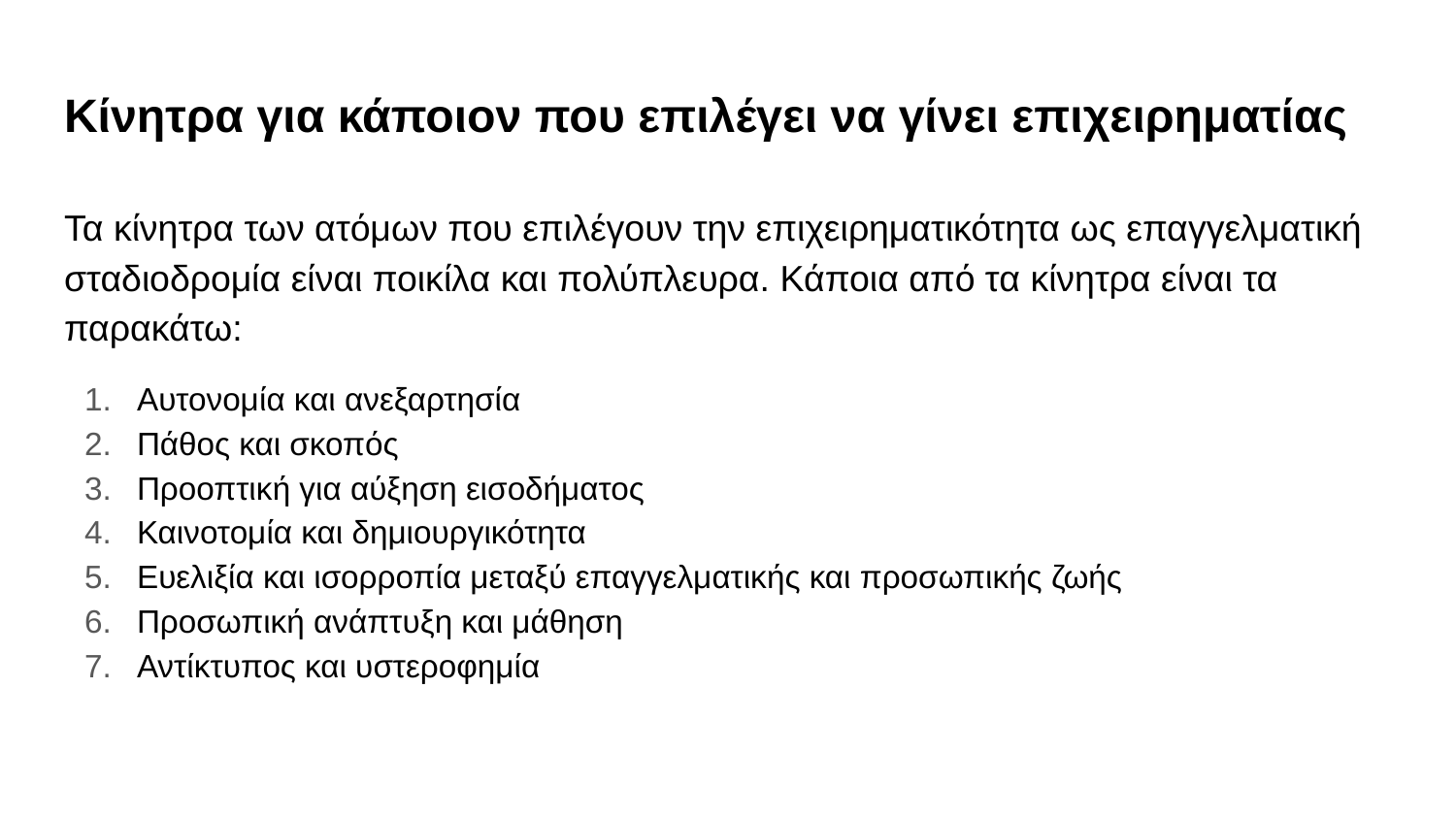

# Κίνητρα για κάποιον που επιλέγει να γίνει επιχειρηματίας
Τα κίνητρα των ατόμων που επιλέγουν την επιχειρηματικότητα ως επαγγελματική σταδιοδρομία είναι ποικίλα και πολύπλευρα. Κάποια από τα κίνητρα είναι τα παρακάτω:
Αυτονομία και ανεξαρτησία
Πάθος και σκοπός
Προοπτική για αύξηση εισοδήματος
Καινοτομία και δημιουργικότητα
Ευελιξία και ισορροπία μεταξύ επαγγελματικής και προσωπικής ζωής
Προσωπική ανάπτυξη και μάθηση
Αντίκτυπος και υστεροφημία